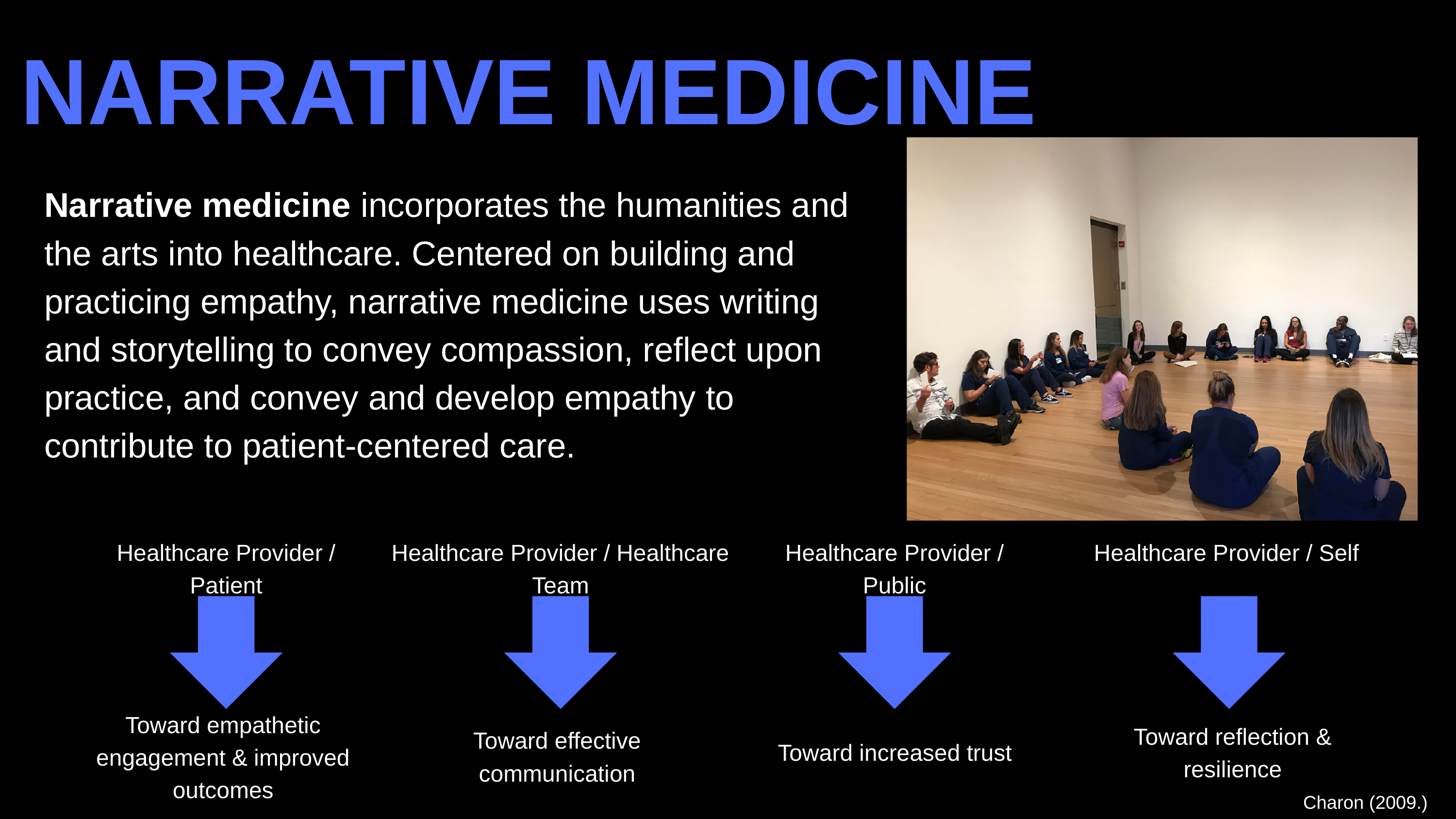

NARRATIVE MEDICINE

Narrative medicine incorporates the humanities and the arts into healthcare. Centered on building and practicing empathy, narrative medicine uses writing and storytelling to convey compassion, reflect upon practice, and convey and develop empathy to contribute to patient-centered care.
Healthcare Provider / Patient
Healthcare Provider / Healthcare Team
Healthcare Provider / Public
Healthcare Provider / Self

Toward empathetic engagement & improved outcomes
Toward reflection & resilience
Toward effective communication
Toward increased trust
Charon (2009.)